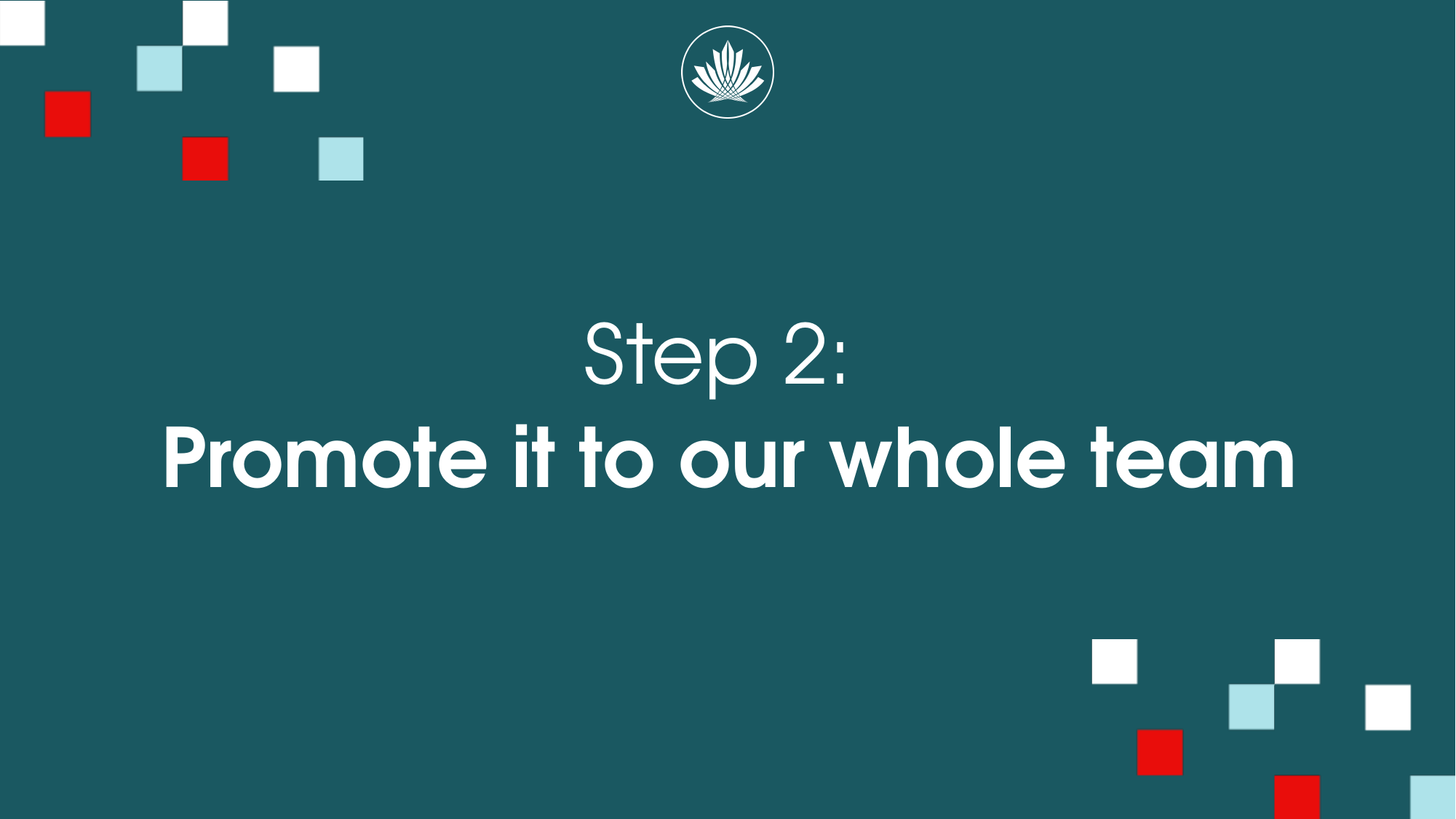

Step 2:
Promote it to our whole team